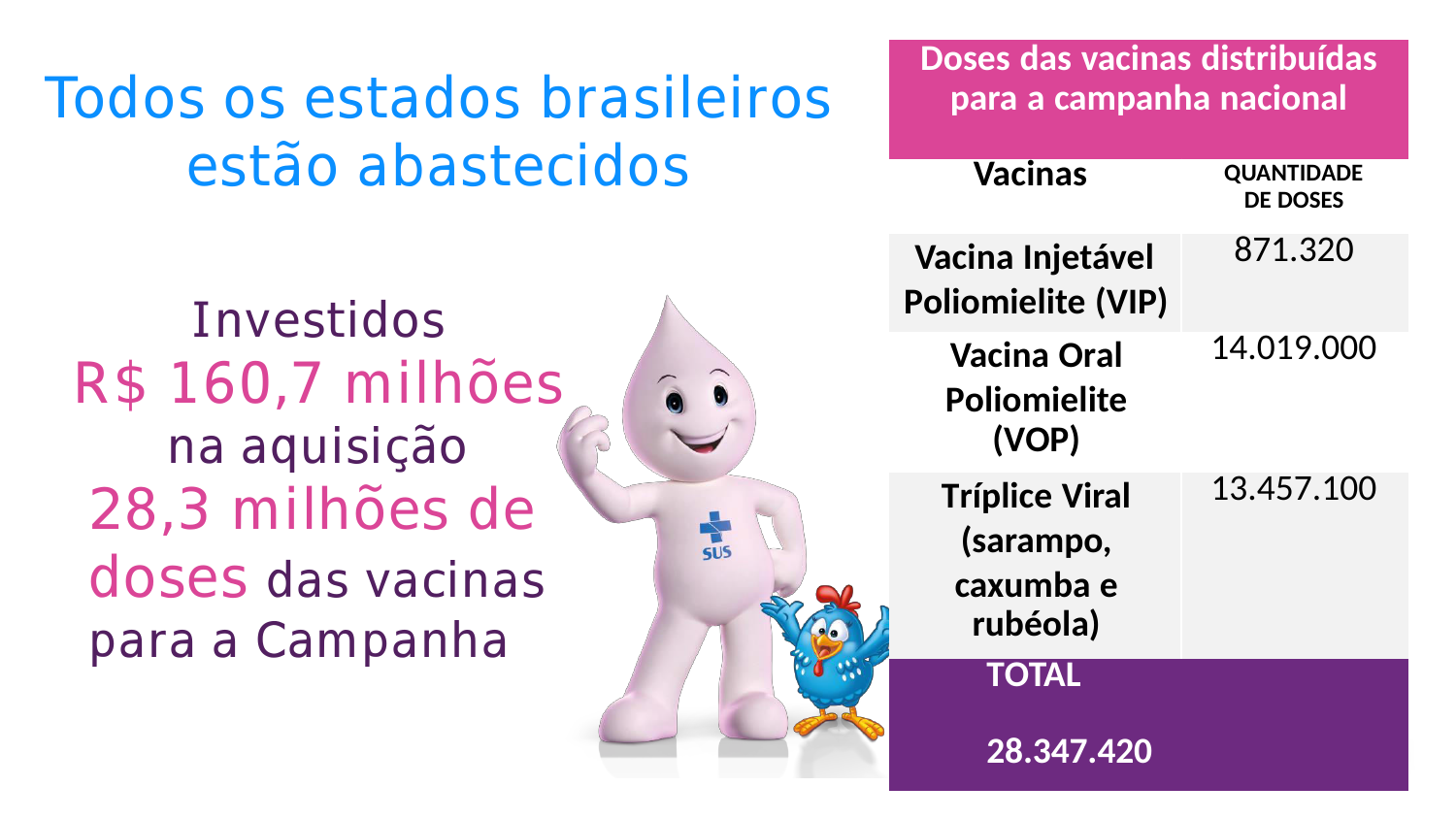

| Doses das vacinas distribuídas para a campanha nacional |  |
| --- | --- |
| Vacinas | QUANTIDADE DE DOSES |
| Vacina Injetável Poliomielite (VIP) | 871.320 |
| Vacina Oral Poliomielite (VOP) | 14.019.000 |
| Tríplice Viral (sarampo, caxumba e rubéola) | 13.457.100 |
| TOTAL 28.347.420 |  |
Todos os estados brasileiros
estão abastecidos
Investidos
R$ 160,7 milhões
na aquisição 28,3 milhões de doses das vacinas para a Campanha